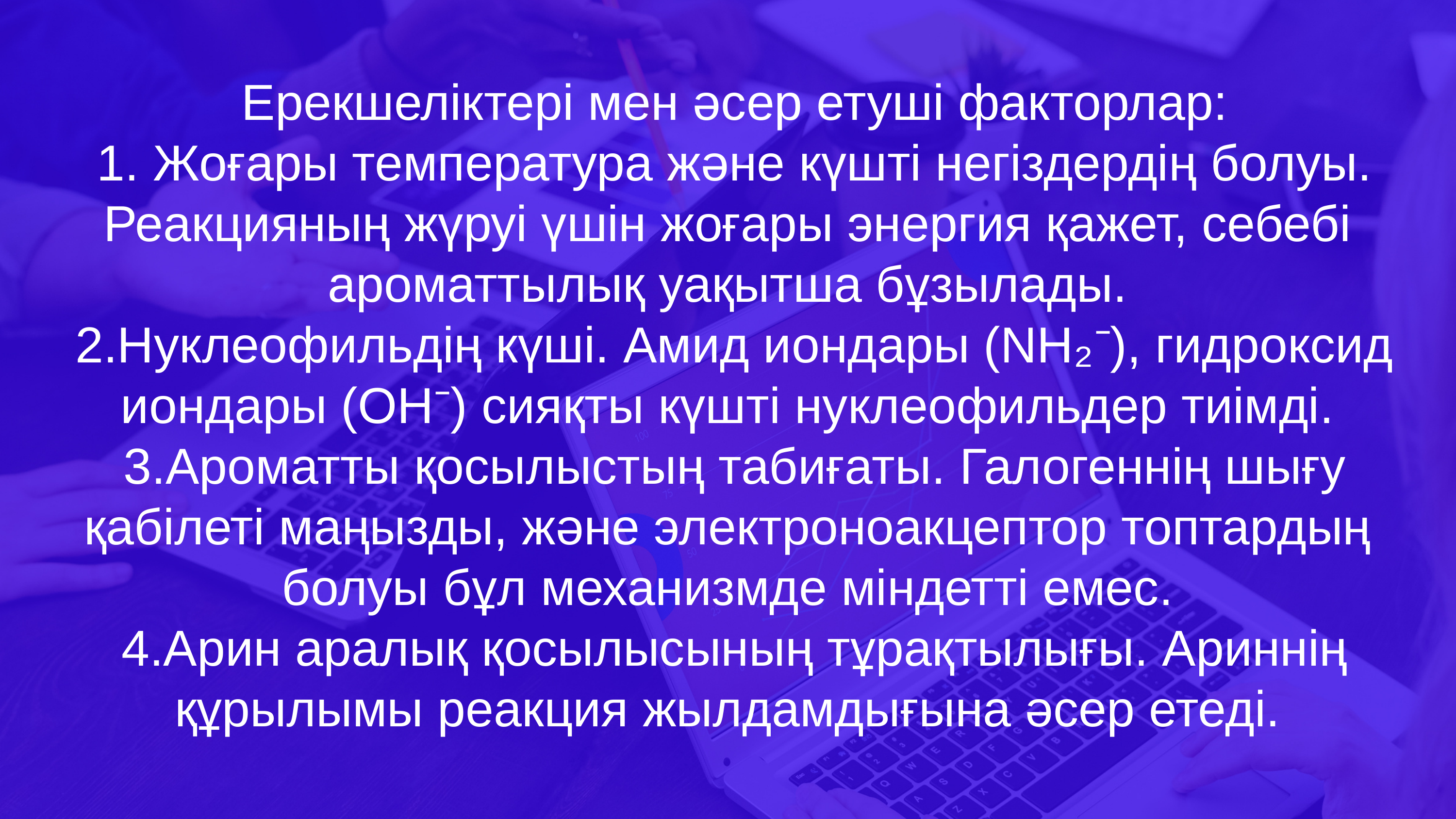

Ерекшеліктері мен әсер етуші факторлар:
 1. Жоғары температура және күшті негіздердің болуы. Реакцияның жүруі үшін жоғары энергия қажет, себебі ароматтылық уақытша бұзылады.
 2.Нуклеофильдің күші. Амид иондары (NH₂⁻), гидроксид иондары (OH⁻) сияқты күшті нуклеофильдер тиімді.
 3.Ароматты қосылыстың табиғаты. Галогеннің шығу қабілеті маңызды, және электроноакцептор топтардың болуы бұл механизмде міндетті емес.
 4.Арин аралық қосылысының тұрақтылығы. Ариннің құрылымы реакция жылдамдығына әсер етеді.